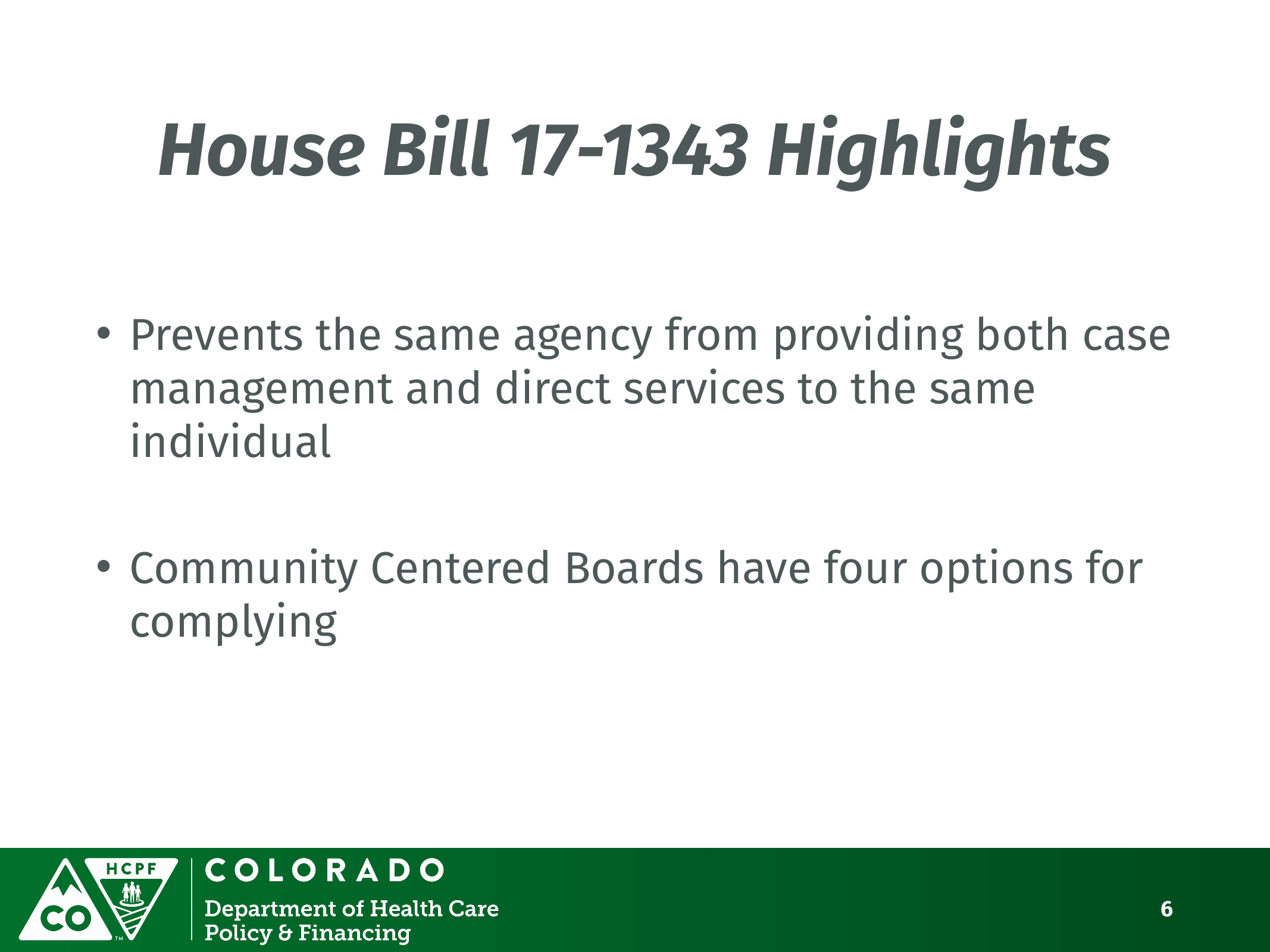

# House Bill 17-1343 Highlights

Prevents the same agency from providing both case management and direct services to the same individual

Community Centered Boards have four options for complying

6